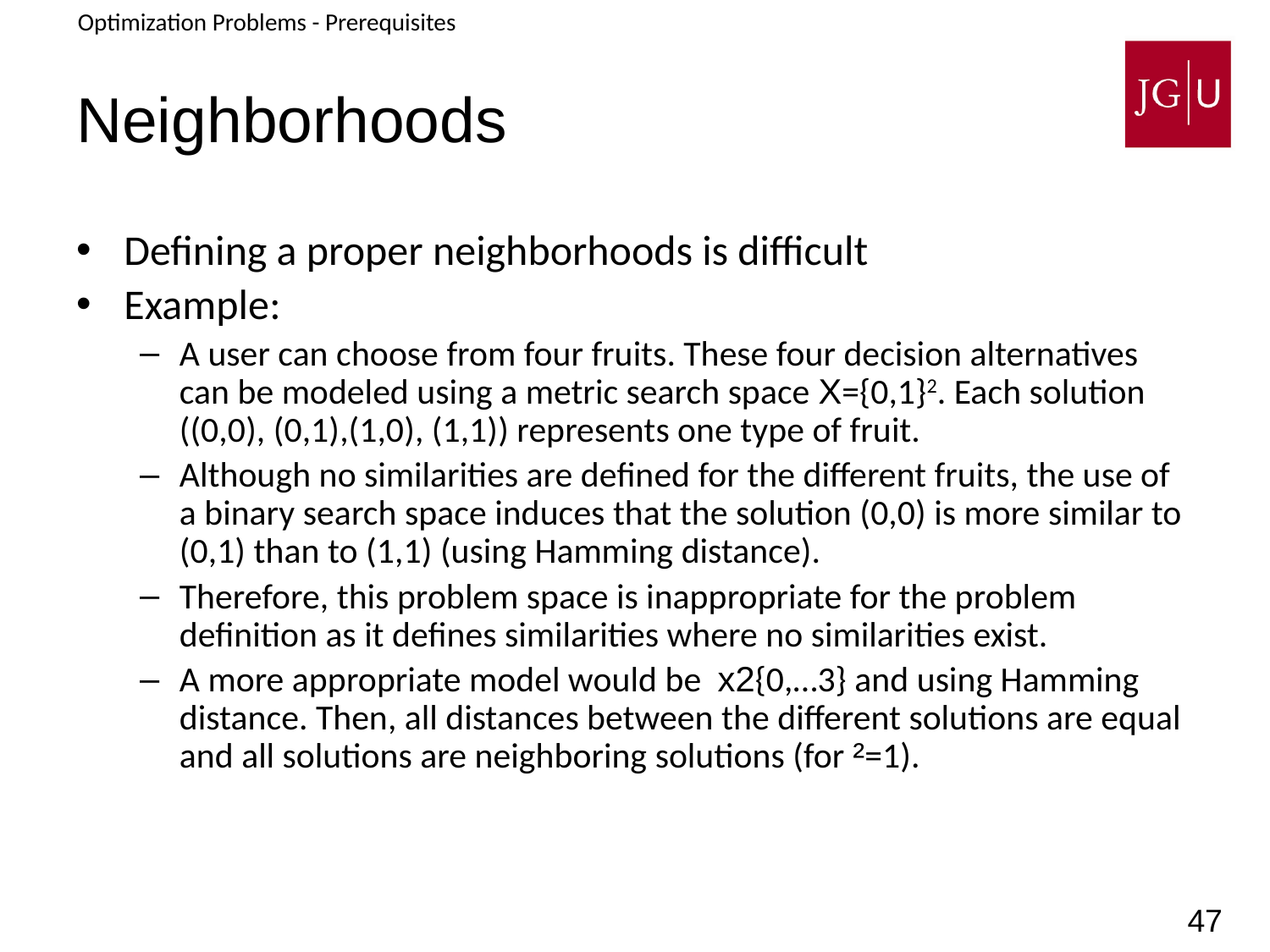

Optimization Problems - Prerequisites
2. Search Spaces
# Neighborhoods
Defining a proper neighborhoods is difficult
Example:
A user can choose from four fruits. These four decision alternatives can be modeled using a metric search space X={0,1}2. Each solution ((0,0), (0,1),(1,0), (1,1)) represents one type of fruit.
Although no similarities are defined for the different fruits, the use of a binary search space induces that the solution (0,0) is more similar to (0,1) than to (1,1) (using Hamming distance).
Therefore, this problem space is inappropriate for the problem definition as it defines similarities where no similarities exist.
A more appropriate model would be  x2{0,…3} and using Hamming distance. Then, all distances between the different solutions are equal and all solutions are neighboring solutions (for ²=1).